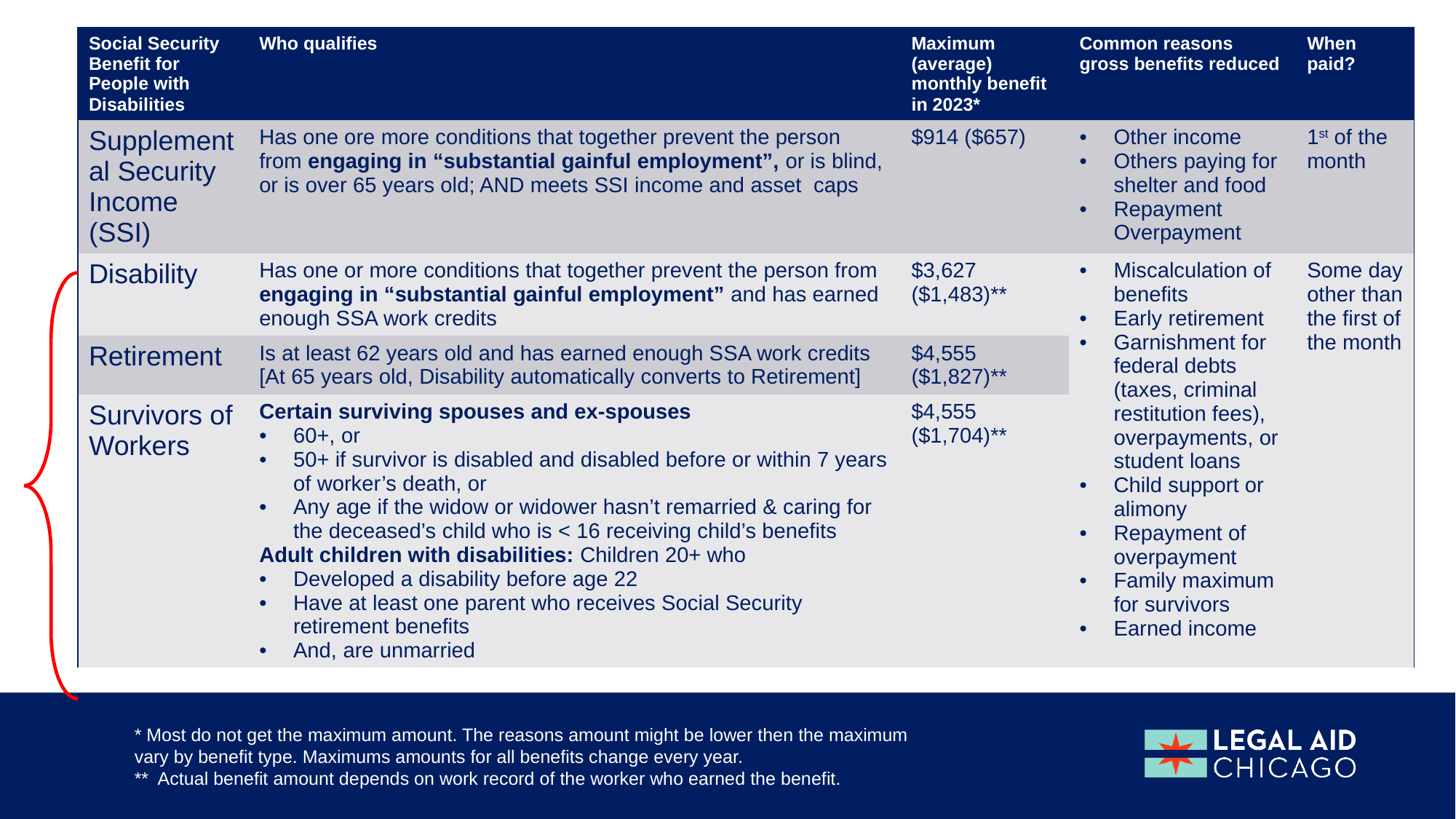

| Social Security Benefit for People with Disabilities | Who qualifies | Maximum (average) monthly benefit in 2023\* | Common reasons gross benefits reduced | When paid? |
| --- | --- | --- | --- | --- |
| Supplemental Security Income (SSI) | Has one ore more conditions that together prevent the person from engaging in “substantial gainful employment”, or is blind, or is over 65 years old; AND meets SSI income and asset caps | $914 ($657) | Other income Others paying for shelter and food Repayment Overpayment | 1st of the month |
| Disability | Has one or more conditions that together prevent the person from engaging in “substantial gainful employment” and has earned enough SSA work credits | $3,627 ($1,483)\*\* | Miscalculation of benefits Early retirement Garnishment for federal debts (taxes, criminal restitution fees), overpayments, or student loans Child support or alimony Repayment of overpayment Family maximum for survivors Earned income | Some day other than the first of the month |
| Retirement | Is at least 62 years old and has earned enough SSA work credits [At 65 years old, Disability automatically converts to Retirement] | $4,555 ($1,827)\*\* |  |  |
| Survivors of Workers | Certain surviving spouses and ex-spouses 60+, or 50+ if survivor is disabled and disabled before or within 7 years of worker’s death, or Any age if the widow or widower hasn’t remarried & caring for the deceased’s child who is < 16 receiving child’s benefits Adult children with disabilities: Children 20+ who Developed a disability before age 22 Have at least one parent who receives Social Security retirement benefits And, are unmarried | $4,555 ($1,704)\*\* |  |  |

* Most do not get the maximum amount. The reasons amount might be lower then the maximum
vary by benefit type. Maximums amounts for all benefits change every year.
**  Actual benefit amount depends on work record of the worker who earned the benefit.